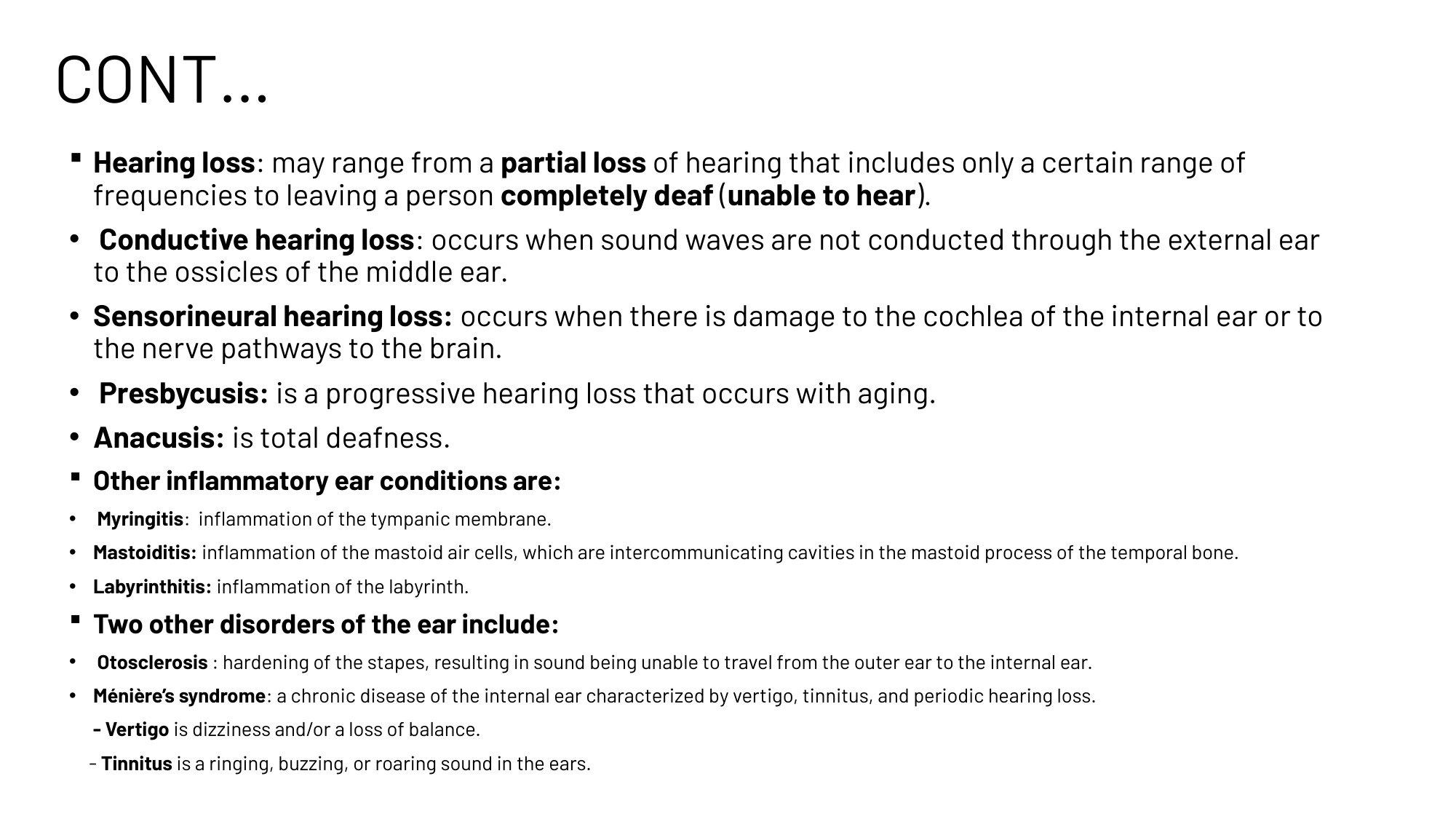

# CONT…
Hearing loss: may range from a partial loss of hearing that includes only a certain range of frequencies to leaving a person completely deaf (unable to hear).
 Conductive hearing loss: occurs when sound waves are not conducted through the external ear to the ossicles of the middle ear.
Sensorineural hearing loss: occurs when there is damage to the cochlea of the internal ear or to the nerve pathways to the brain.
 Presbycusis: is a progressive hearing loss that occurs with aging.
Anacusis: is total deafness.
Other inflammatory ear conditions are:
 Myringitis:  inflammation of the tympanic membrane.
Mastoiditis: inflammation of the mastoid air cells, which are intercommunicating cavities in the mastoid process of the temporal bone.
Labyrinthitis: inflammation of the labyrinth.
Two other disorders of the ear include:
 Otosclerosis : hardening of the stapes, resulting in sound being unable to travel from the outer ear to the internal ear.
Ménière’s syndrome: a chronic disease of the internal ear characterized by vertigo, tinnitus, and periodic hearing loss.
      - Vertigo is dizziness and/or a loss of balance.
     - Tinnitus is a ringing, buzzing, or roaring sound in the ears.